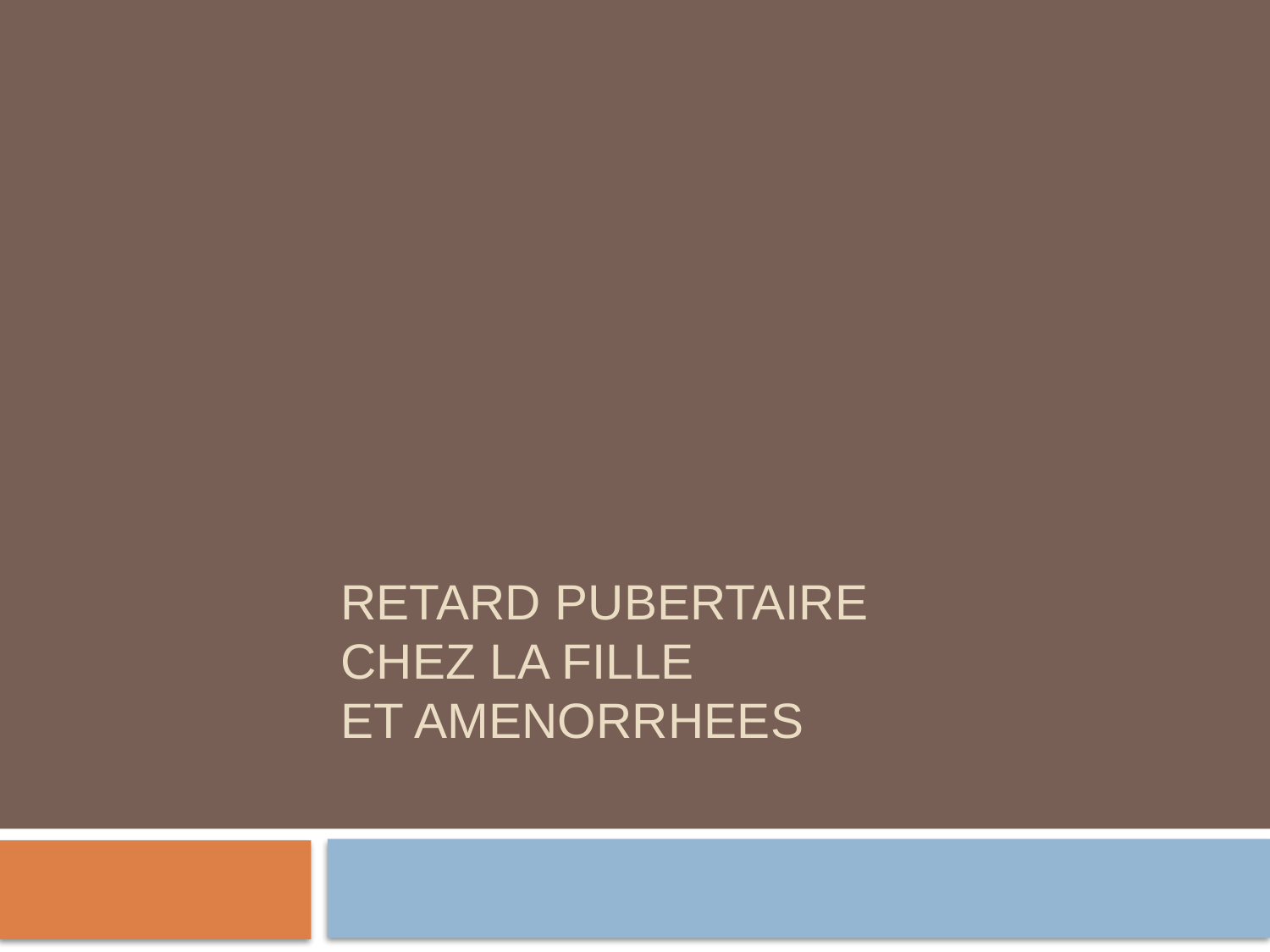

# RETARD PUBERTAIRE chez la fille ET AMENORRHEES